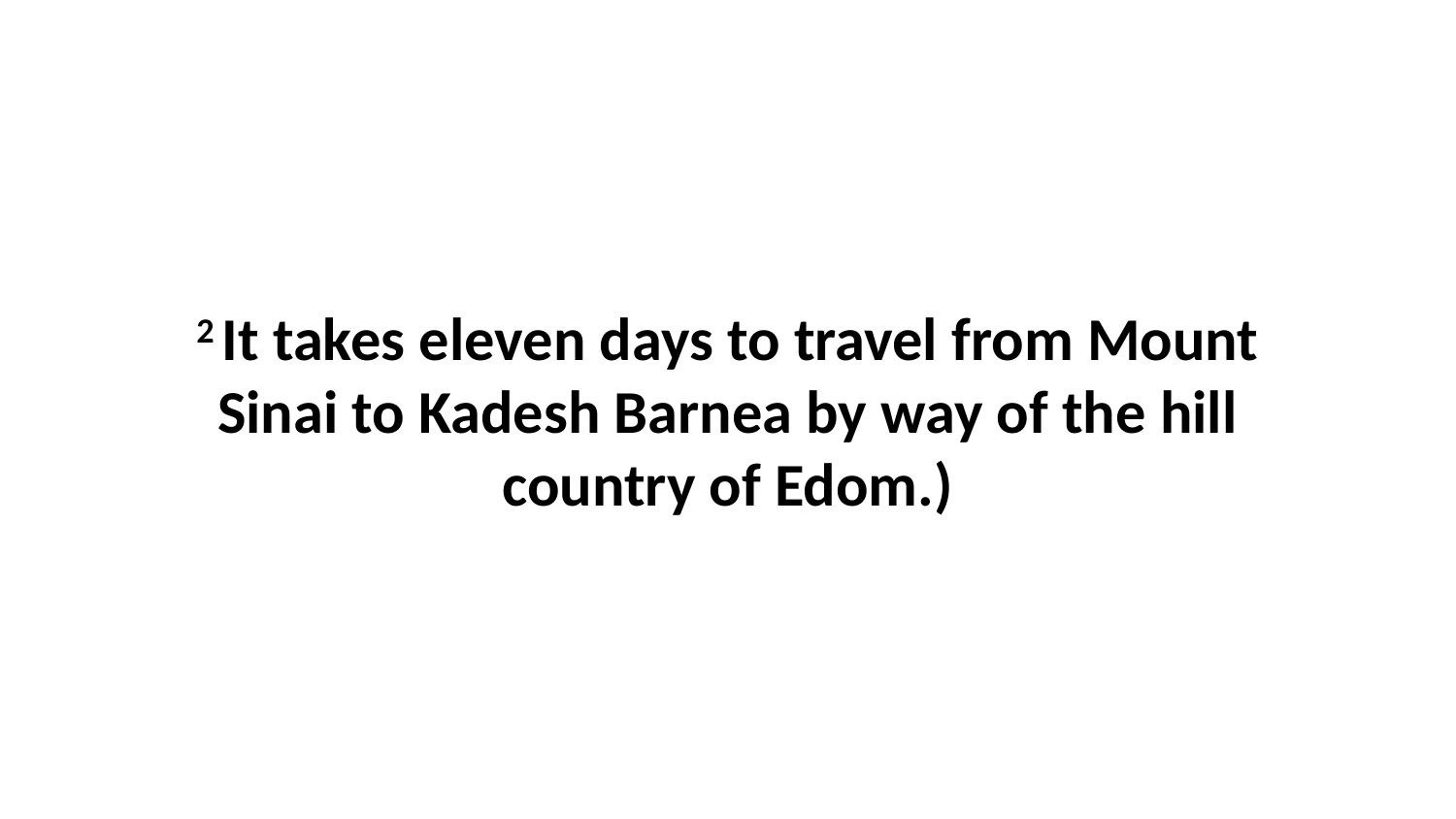

2 It takes eleven days to travel from Mount Sinai to Kadesh Barnea by way of the hill country of Edom.)